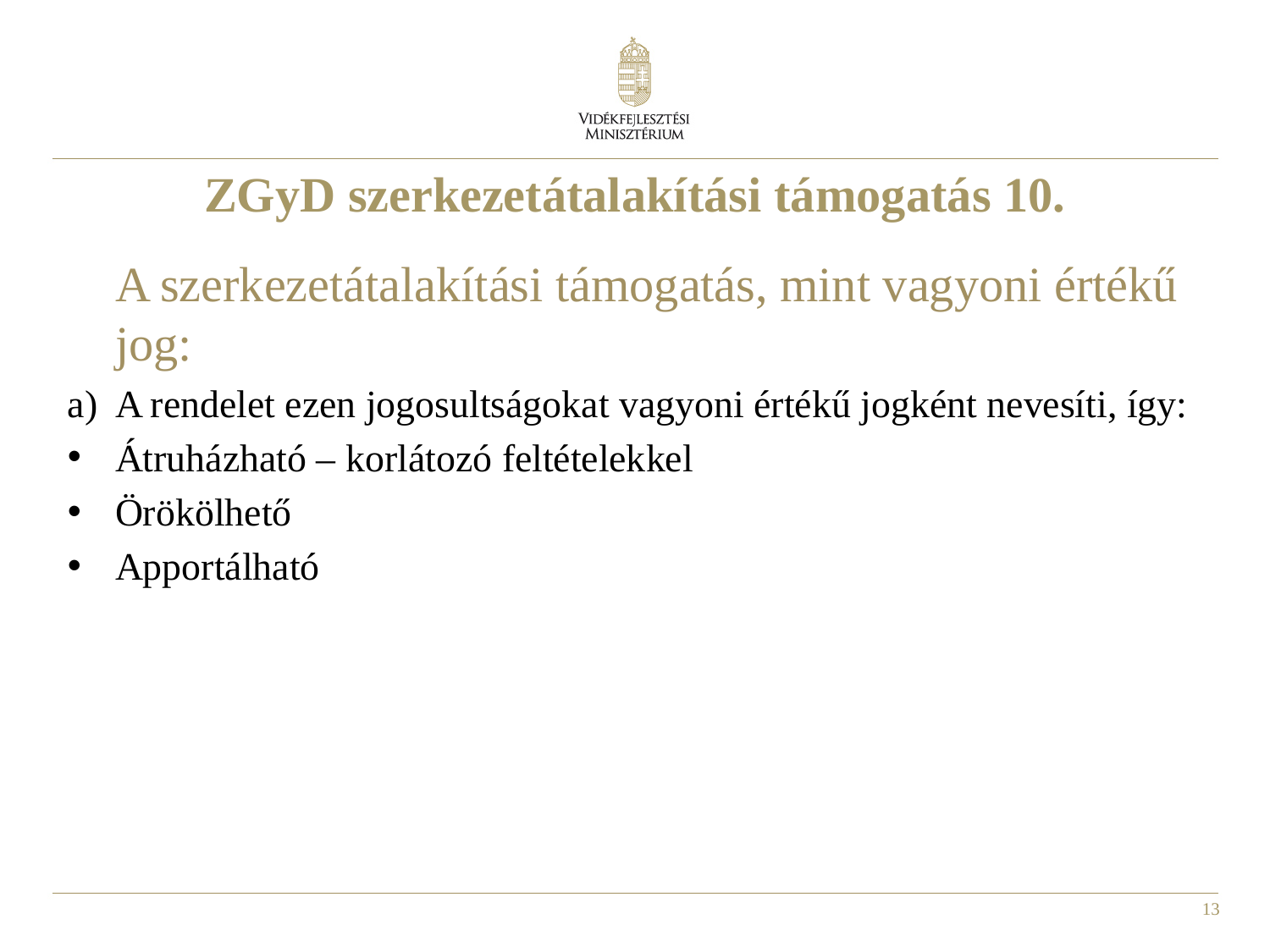

ZGyD szerkezetátalakítási támogatás 10.
	A szerkezetátalakítási támogatás, mint vagyoni értékű jog:
A rendelet ezen jogosultságokat vagyoni értékű jogként nevesíti, így:
Átruházható – korlátozó feltételekkel
Örökölhető
Apportálható